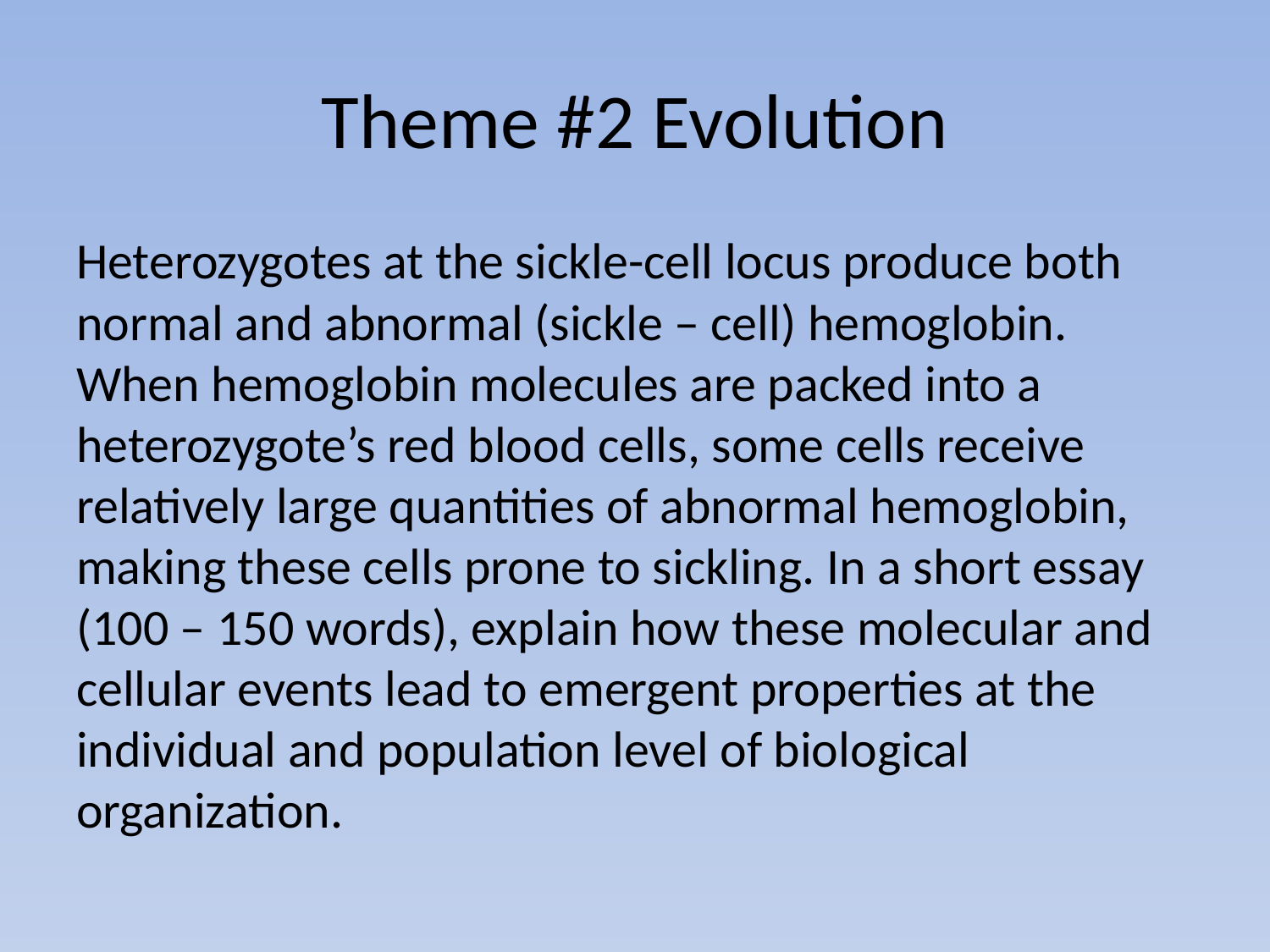

# Theme #2 Evolution
Heterozygotes at the sickle-cell locus produce both normal and abnormal (sickle – cell) hemoglobin.  When hemoglobin molecules are packed into a heterozygote’s red blood cells, some cells receive relatively large quantities of abnormal hemoglobin, making these cells prone to sickling. In a short essay (100 – 150 words), explain how these molecular and cellular events lead to emergent properties at the individual and population level of biological organization.